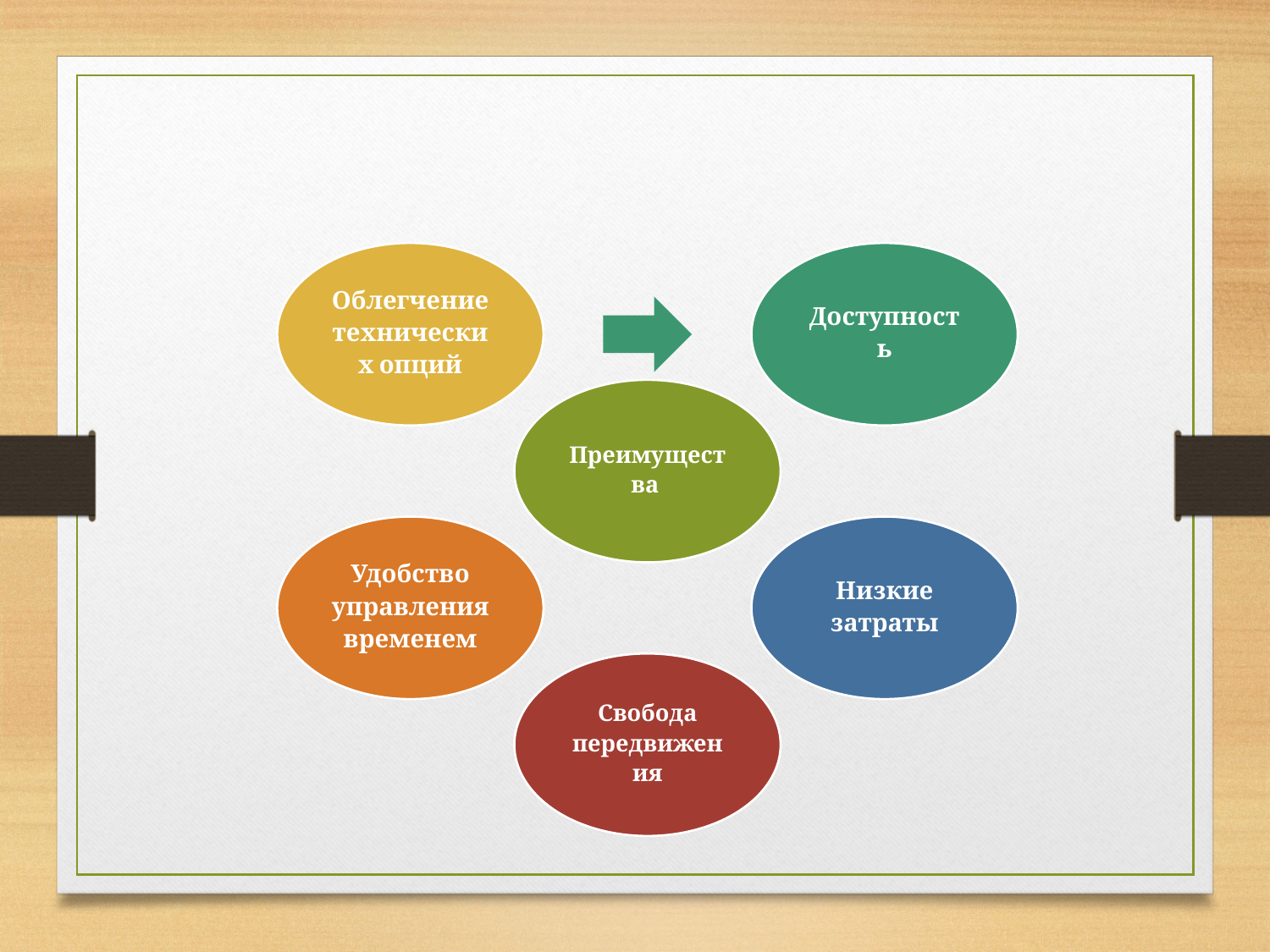

Преимущества
Доступность
Низкие затраты
Свобода передвижения
Удобство управления временем
Облегчение технических опций